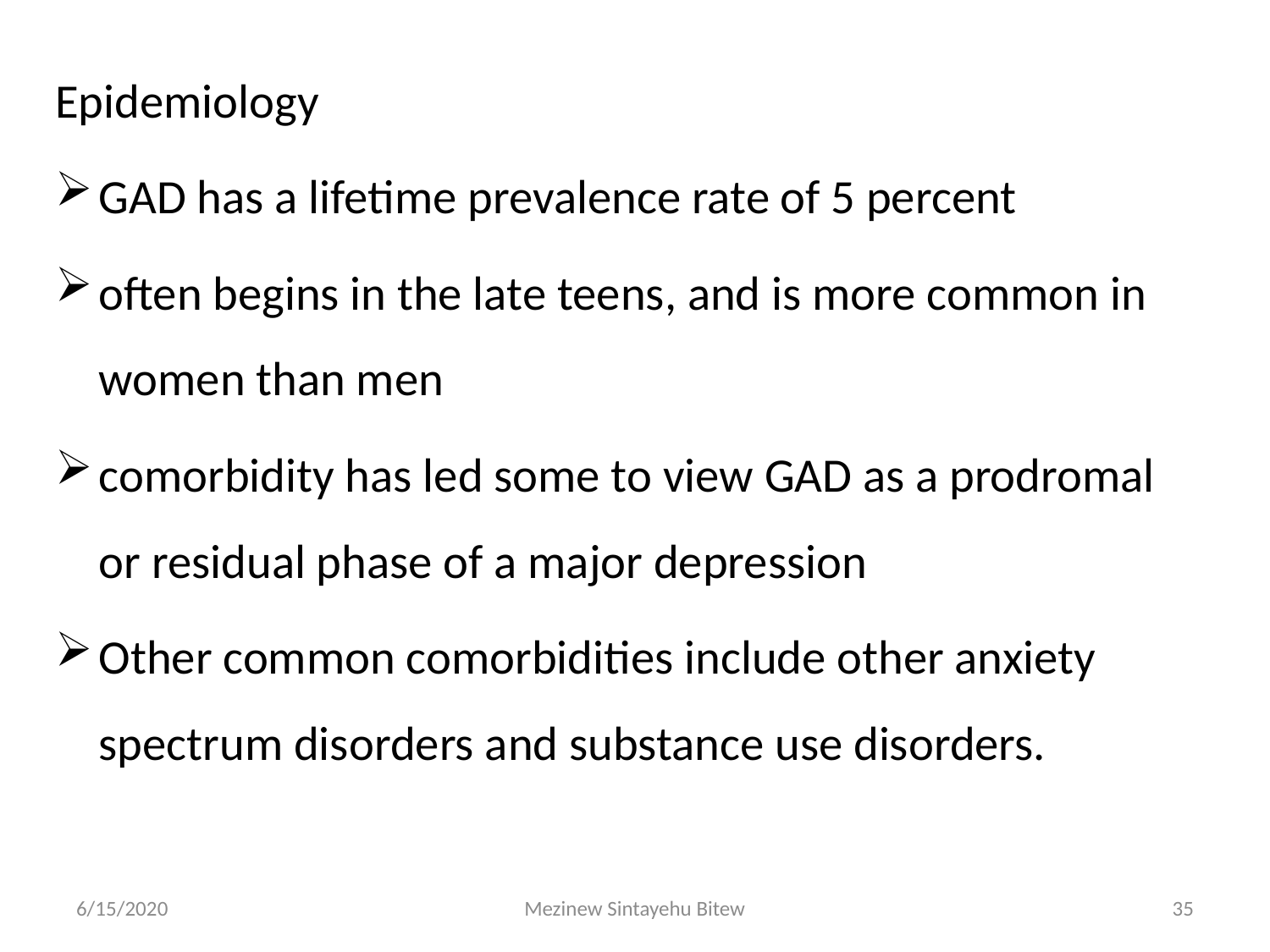

Epidemiology
GAD has a lifetime prevalence rate of 5 percent
often begins in the late teens, and is more common in women than men
comorbidity has led some to view GAD as a prodromal or residual phase of a major depression
Other common comorbidities include other anxiety spectrum disorders and substance use disorders.
6/15/2020
Mezinew Sintayehu Bitew
35